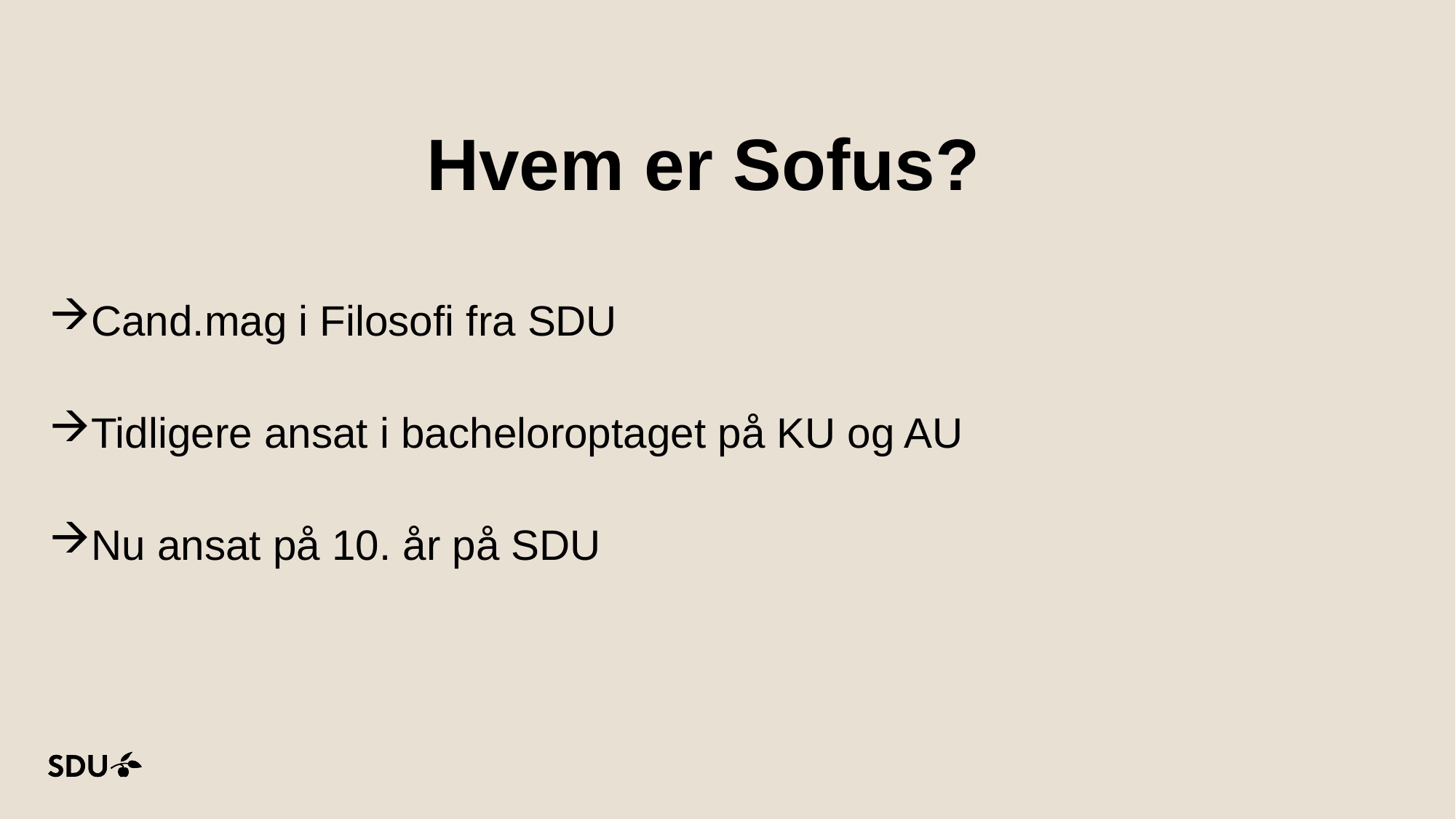

# Hvem er Sofus?

Cand.mag i Filosofi fra SDU

Tidligere ansat i bacheloroptaget på KU og AU

Nu ansat på 10. år på SDU
06-03-2025
1